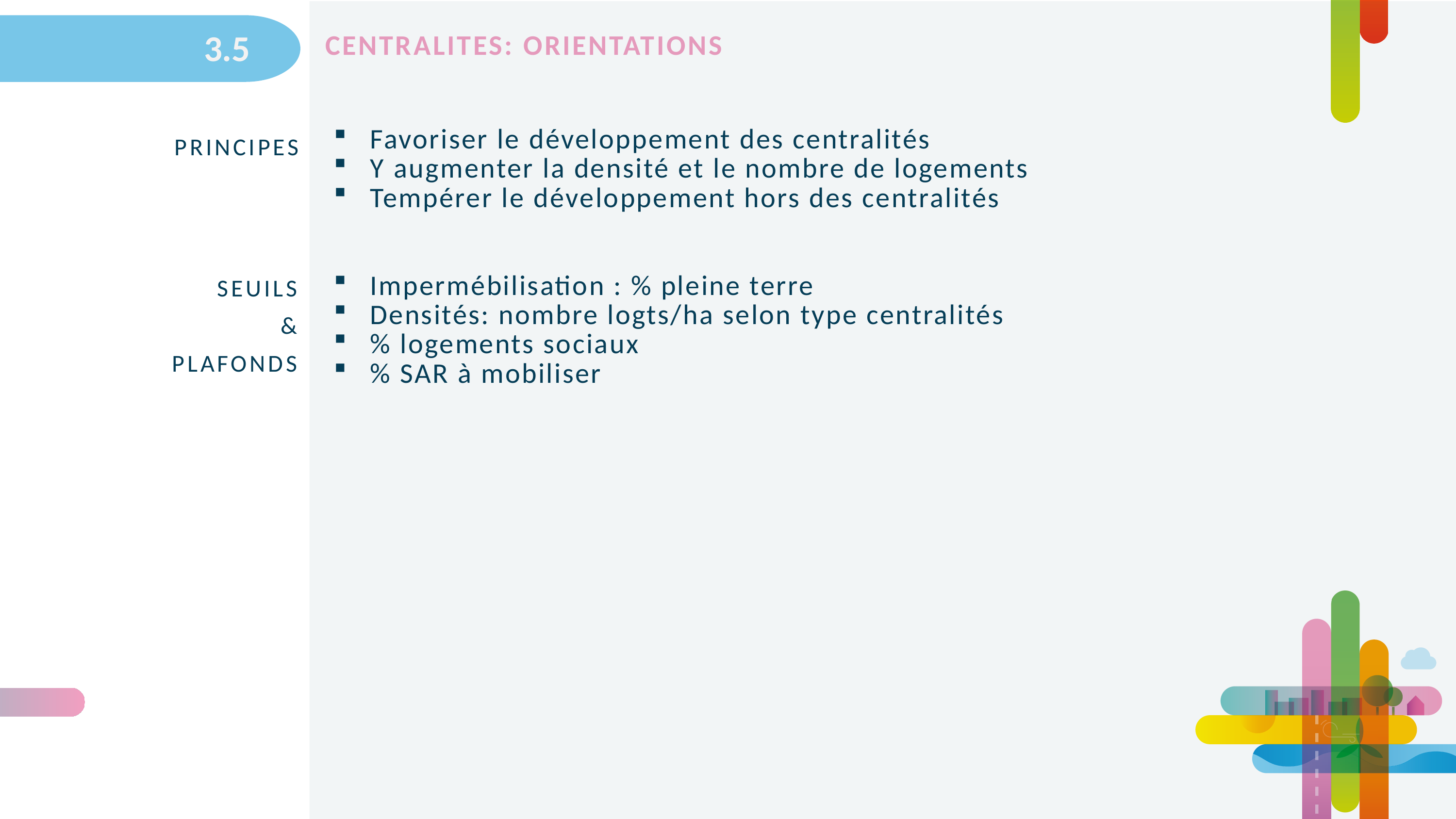

CENTRALITES: ORIENTATIONS
3.5
PRINCIPES
Favoriser le développement des centralités
Y augmenter la densité et le nombre de logements
Tempérer le développement hors des centralités

Impermébilisation : % pleine terre
Densités: nombre logts/ha selon type centralités
% logements sociaux
% SAR à mobiliser

SEUILS
&
PLAFONDS